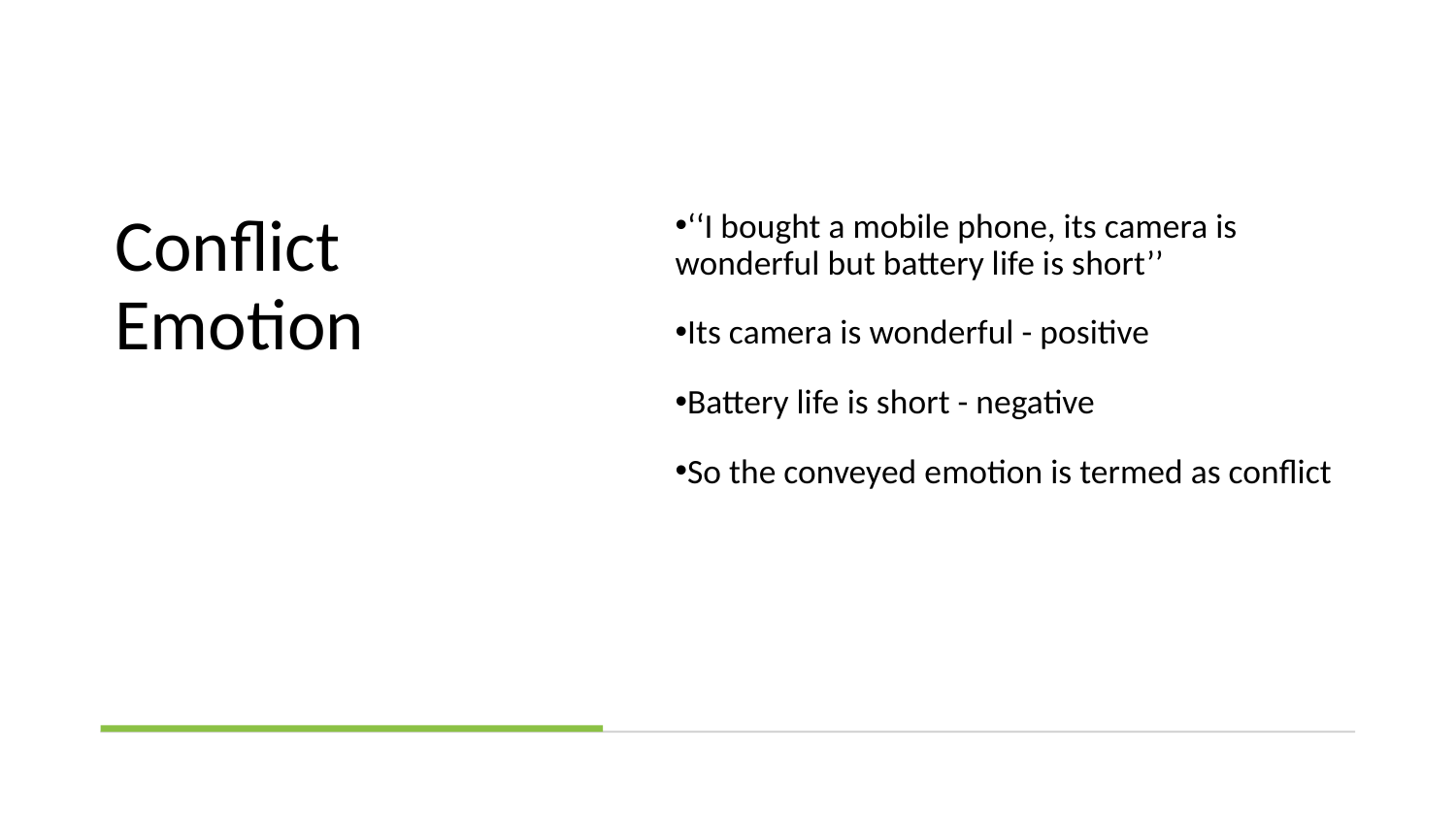

# Conflict Emotion
‘‘I bought a mobile phone, its camera is wonderful but battery life is short’’
Its camera is wonderful - positive
Battery life is short - negative
So the conveyed emotion is termed as conflict